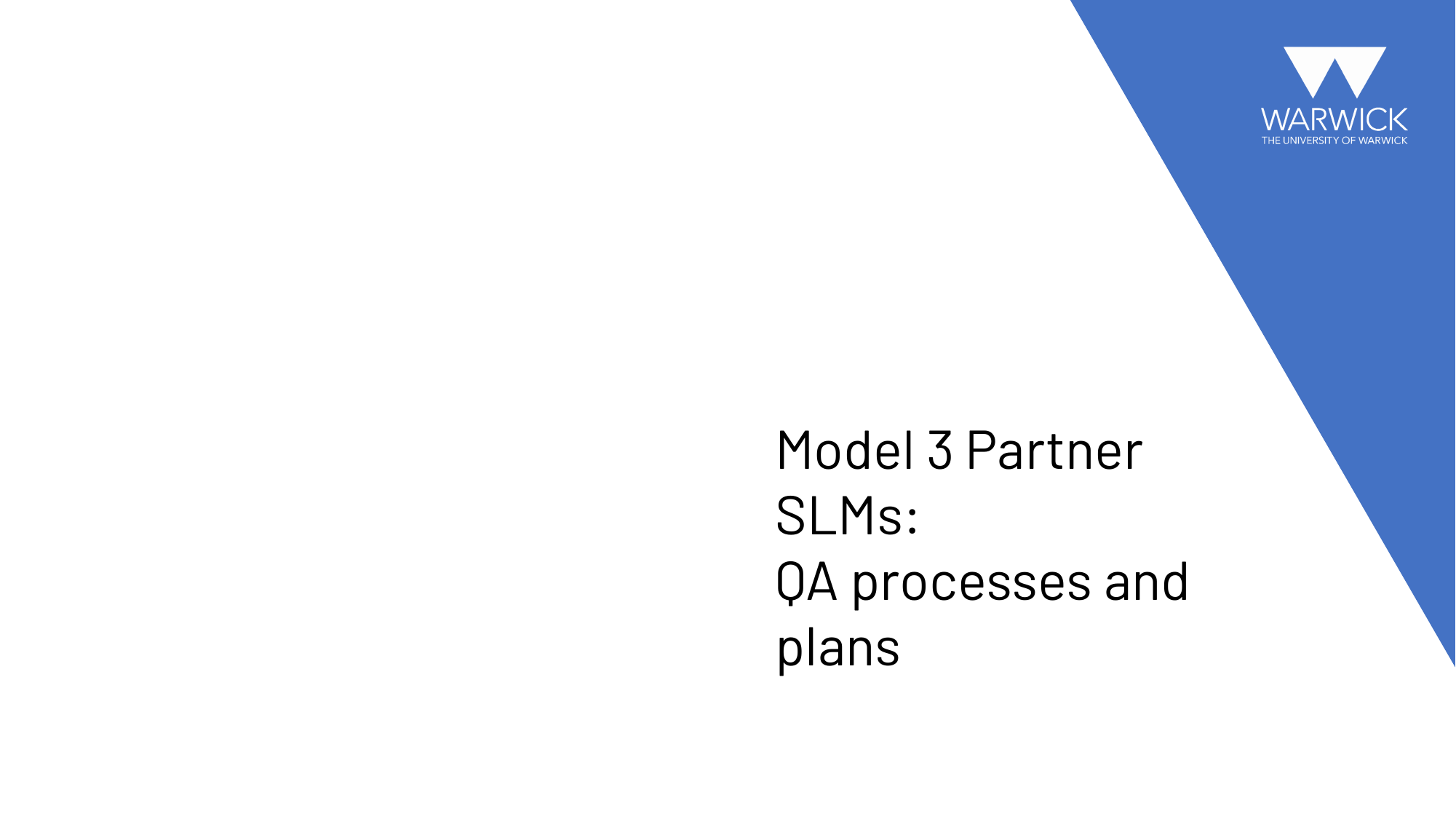

Model 3 Partner SLMs:
QA processes and plans